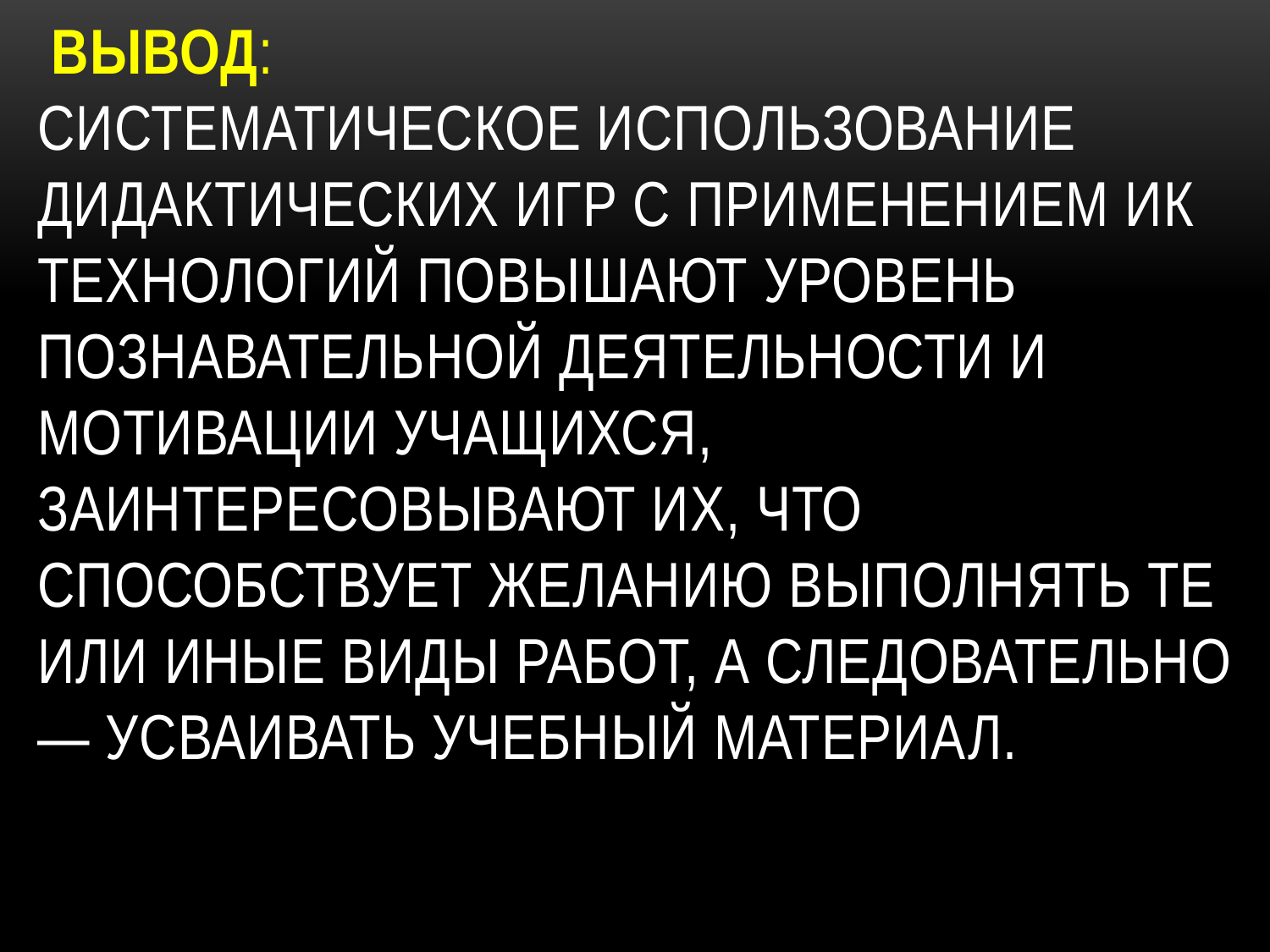

# Вывод: Систематическое использование дидактических игр с применением ИК технологий повышают уровень познавательной деятельности и мотивации учащихся, заинтересовывают их, что способствует желанию выполнять те или иные виды работ, а следовательно — усваивать учебный материал.